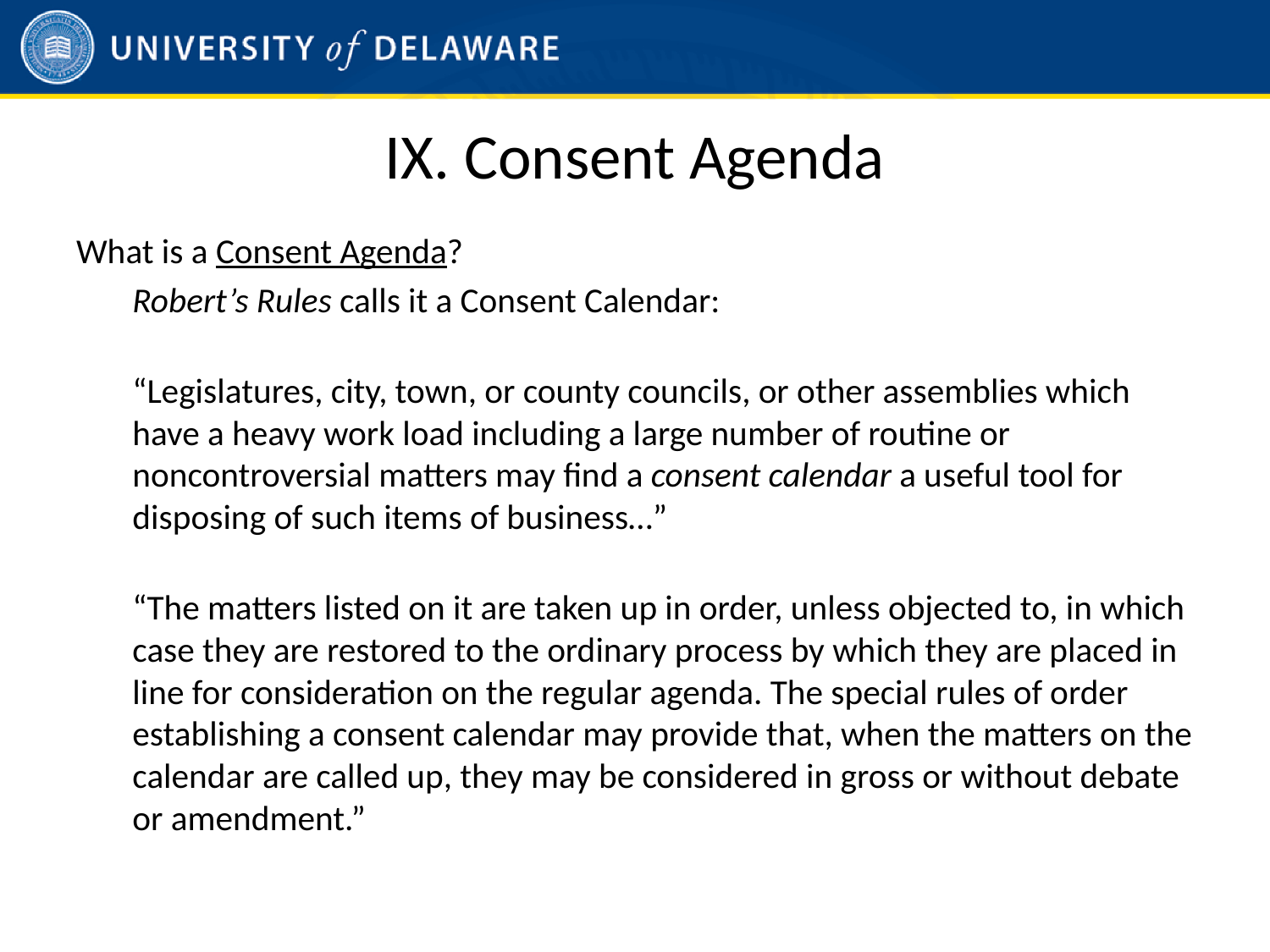

# IX. Consent Agenda
What is a Consent Agenda?
Robert’s Rules calls it a Consent Calendar:
“Legislatures, city, town, or county councils, or other assemblies which have a heavy work load including a large number of routine or noncontroversial matters may find a consent calendar a useful tool for disposing of such items of business…”
“The matters listed on it are taken up in order, unless objected to, in which case they are restored to the ordinary process by which they are placed in line for consideration on the regular agenda. The special rules of order establishing a consent calendar may provide that, when the matters on the calendar are called up, they may be considered in gross or without debate or amendment.”